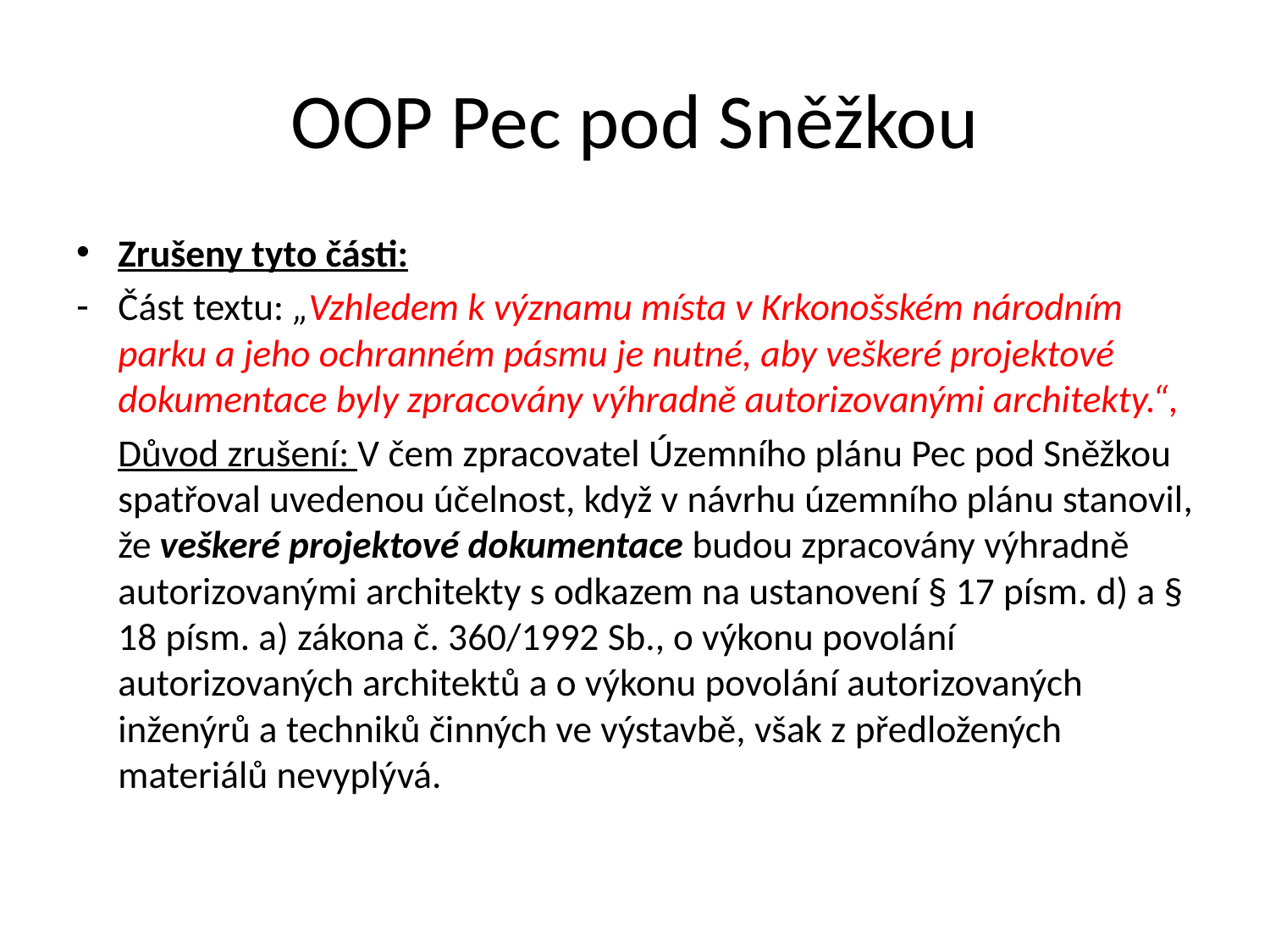

# OOP Pec pod Sněžkou
Zrušeny tyto části:
Část textu: „Vzhledem k významu místa v Krkonošském národním parku a jeho ochranném pásmu je nutné, aby veškeré projektové dokumentace byly zpracovány výhradně autorizovanými architekty.“,
	Důvod zrušení: V čem zpracovatel Územního plánu Pec pod Sněžkou spatřoval uvedenou účelnost, když v návrhu územního plánu stanovil, že veškeré projektové dokumentace budou zpracovány výhradně autorizovanými architekty s odkazem na ustanovení § 17 písm. d) a § 18 písm. a) zákona č. 360/1992 Sb., o výkonu povolání autorizovaných architektů a o výkonu povolání autorizovaných inženýrů a techniků činných ve výstavbě, však z předložených materiálů nevyplývá.